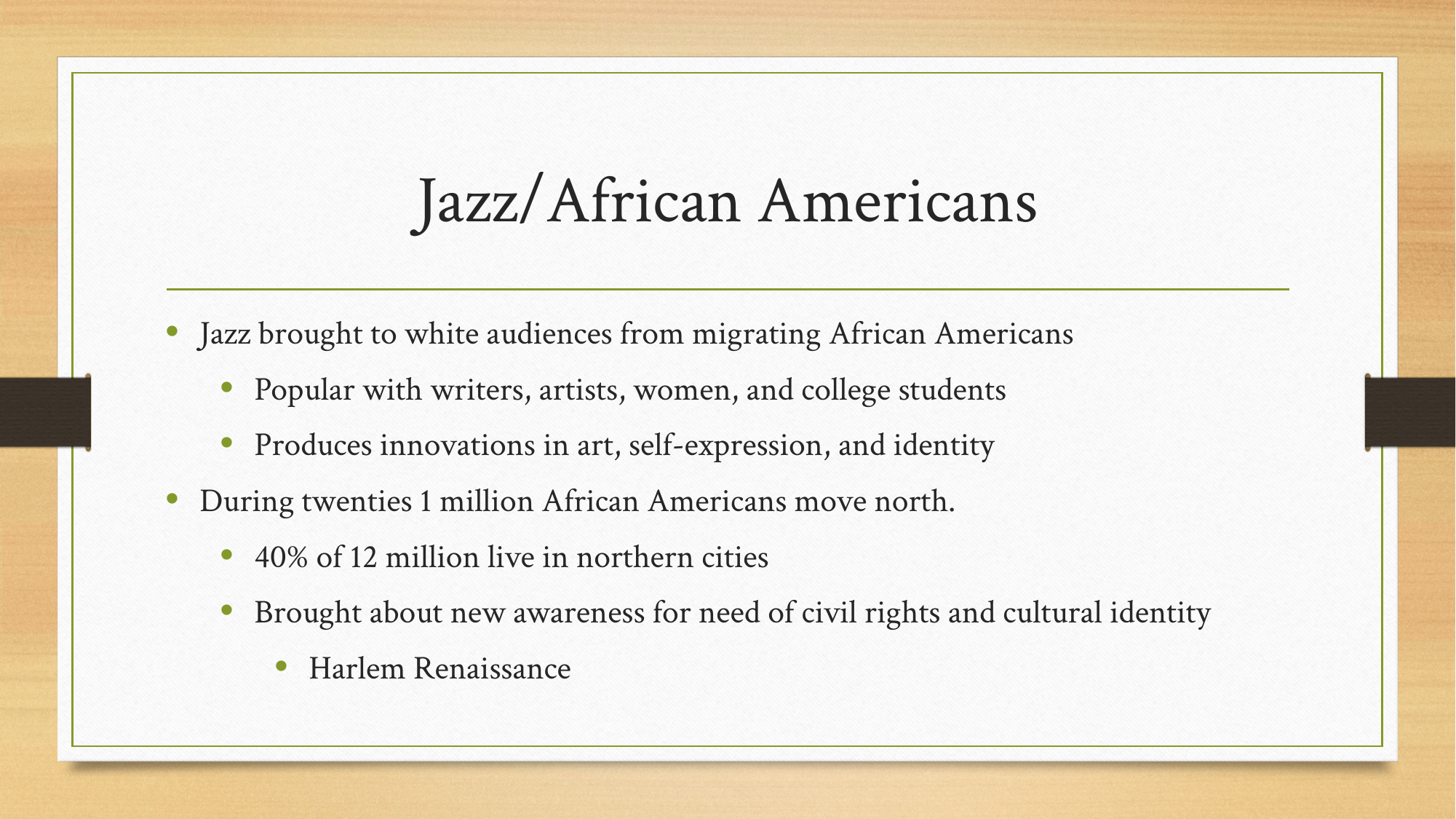

# Jazz/African Americans
Jazz brought to white audiences from migrating African Americans
Popular with writers, artists, women, and college students
Produces innovations in art, self-expression, and identity
During twenties 1 million African Americans move north.
40% of 12 million live in northern cities
Brought about new awareness for need of civil rights and cultural identity
Harlem Renaissance